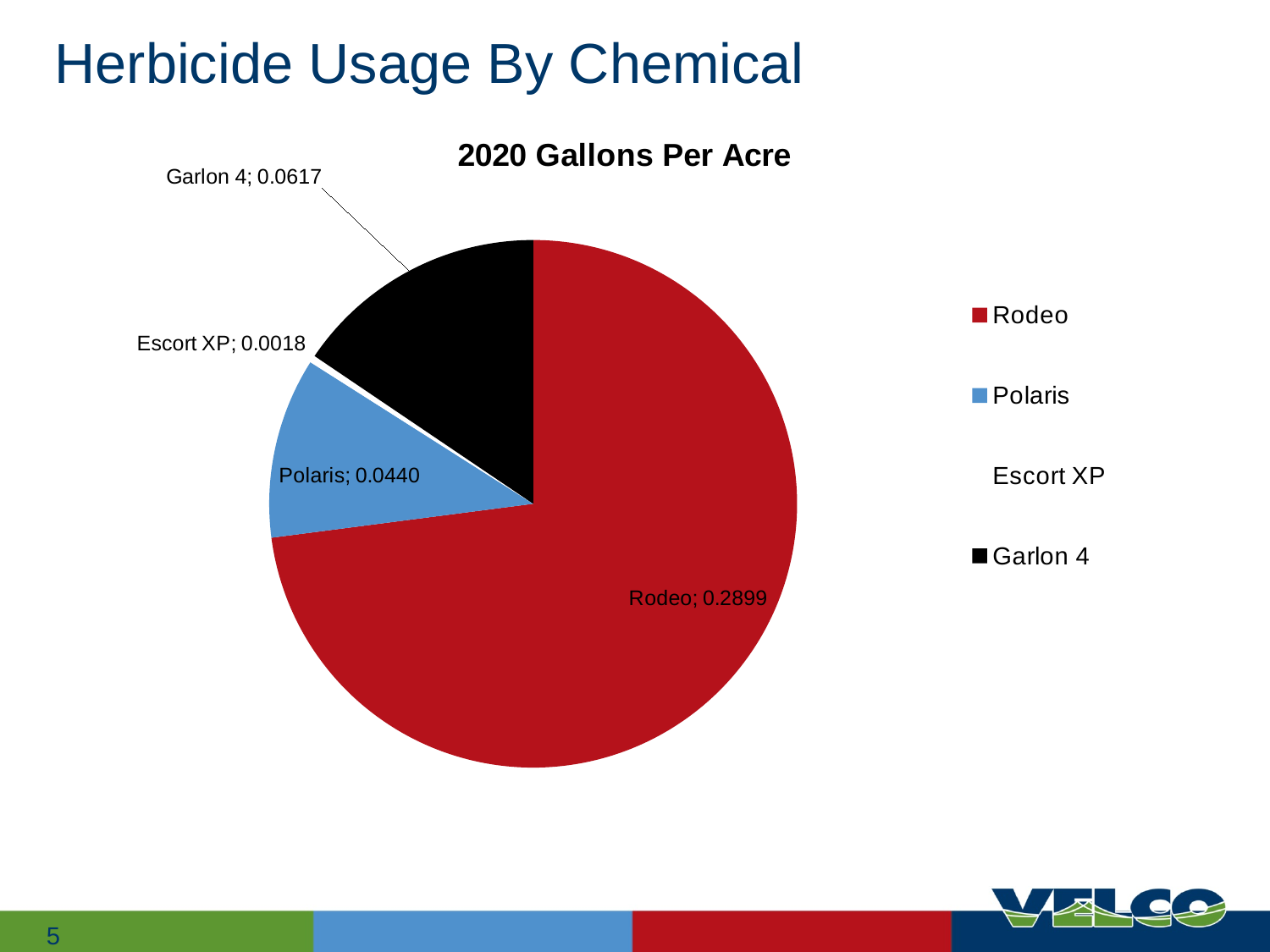

# Herbicide Usage By Chemical

### Chart: 2020 Gallons Per Acre

| Category |  |
|---|---|
| Rodeo | 0.28988287847752253 |
| Polaris | 0.04400787823454629 |
| Escort XP | 0.0017735494274151665 |
| Garlon 4 | 0.06174063783077589 |